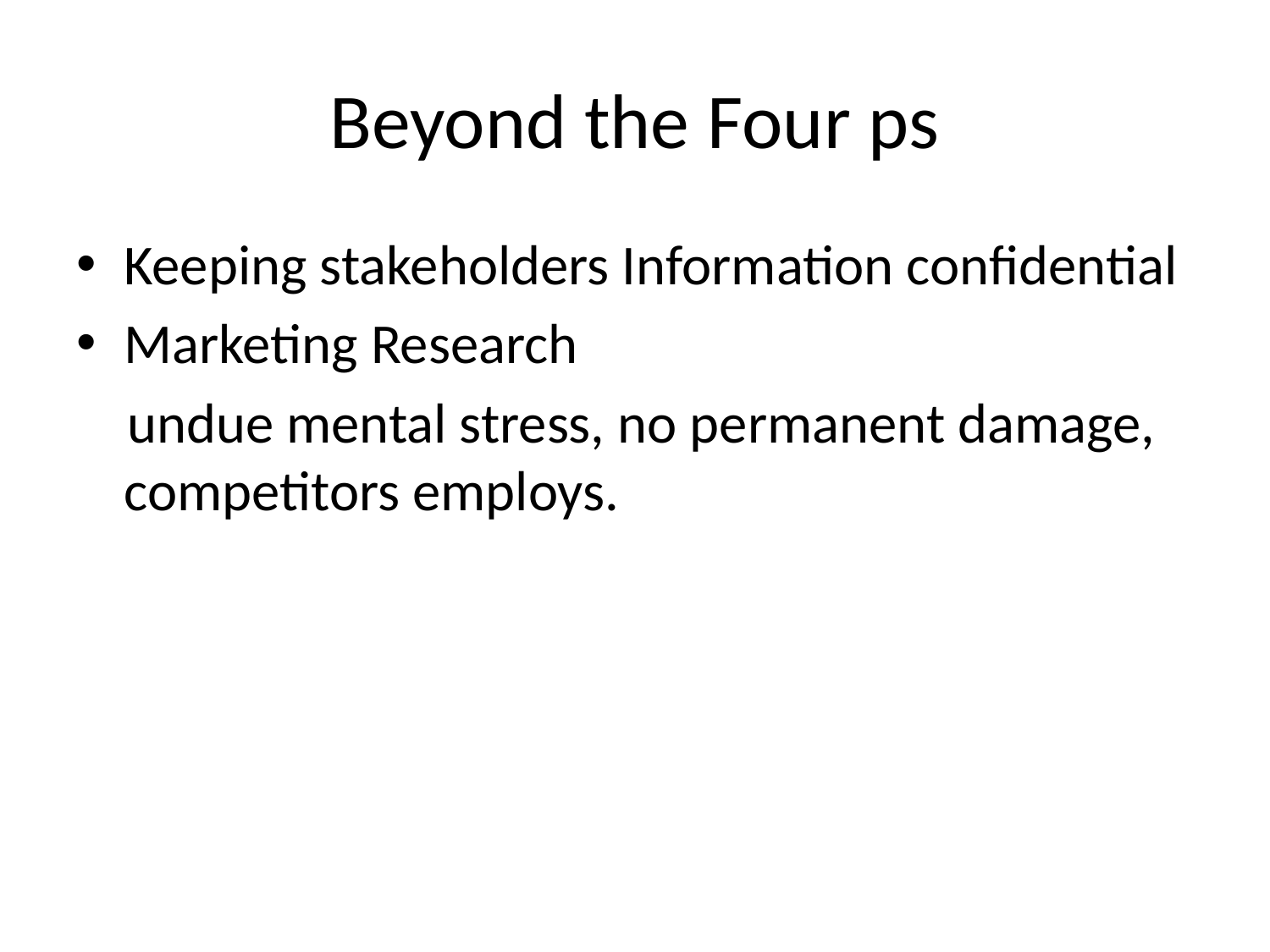

# Beyond the Four ps
Keeping stakeholders Information confidential
Marketing Research
    undue mental stress, no permanent damage, competitors employs.